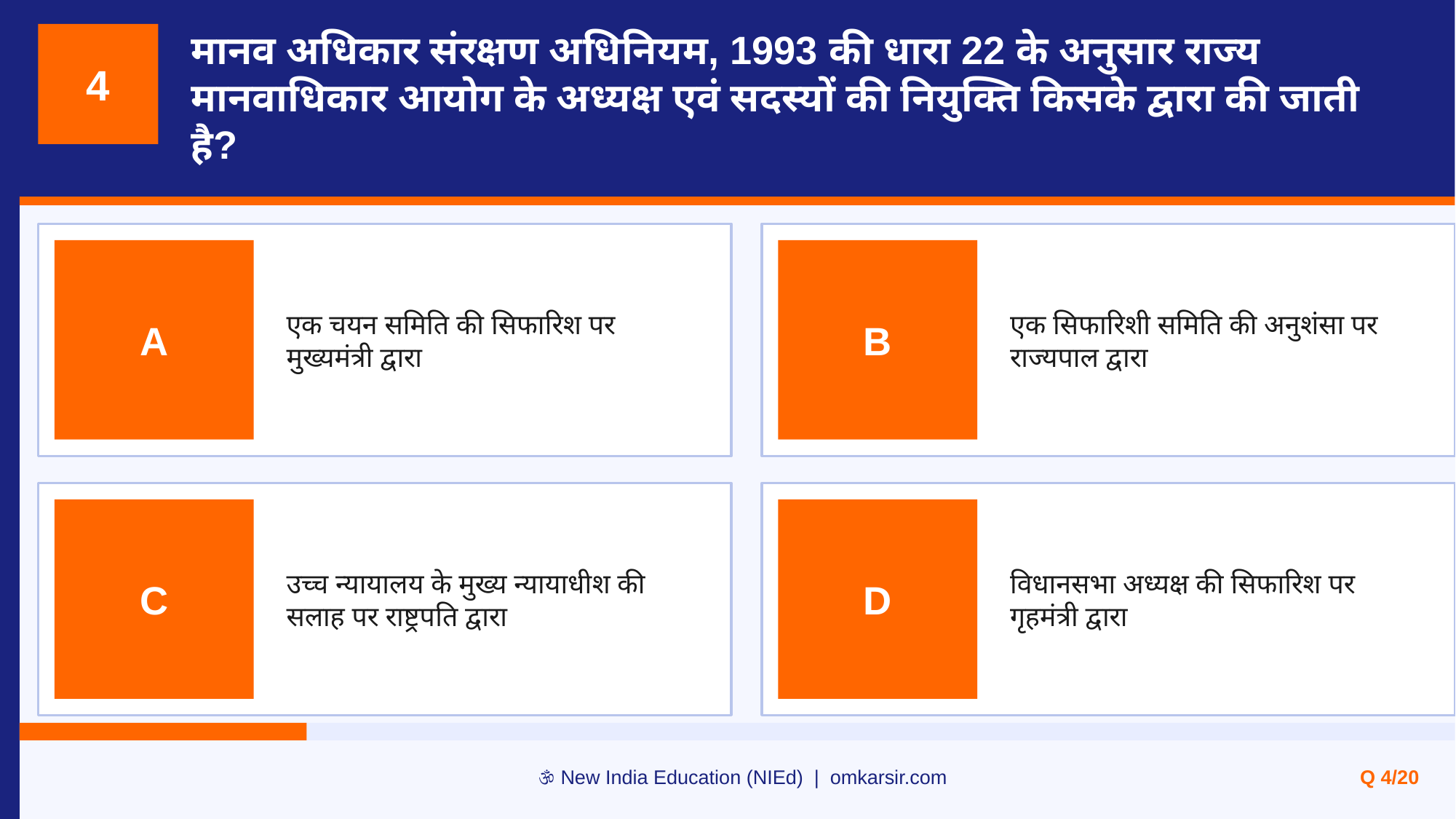

मानव अधिकार संरक्षण अधिनियम, 1993 की धारा 22 के अनुसार राज्य मानवाधिकार आयोग के अध्यक्ष एवं सदस्यों की नियुक्ति किसके द्वारा की जाती है?
4

एक चयन समिति की सिफारिश पर मुख्यमंत्री द्वारा
एक सिफारिशी समिति की अनुशंसा पर राज्यपाल द्वारा
A
B

उच्च न्यायालय के मुख्य न्यायाधीश की सलाह पर राष्ट्रपति द्वारा
विधानसभा अध्यक्ष की सिफारिश पर गृहमंत्री द्वारा
C
D

🕉️ New India Education (NIEd)  |  omkarsir.com
Q 4/20